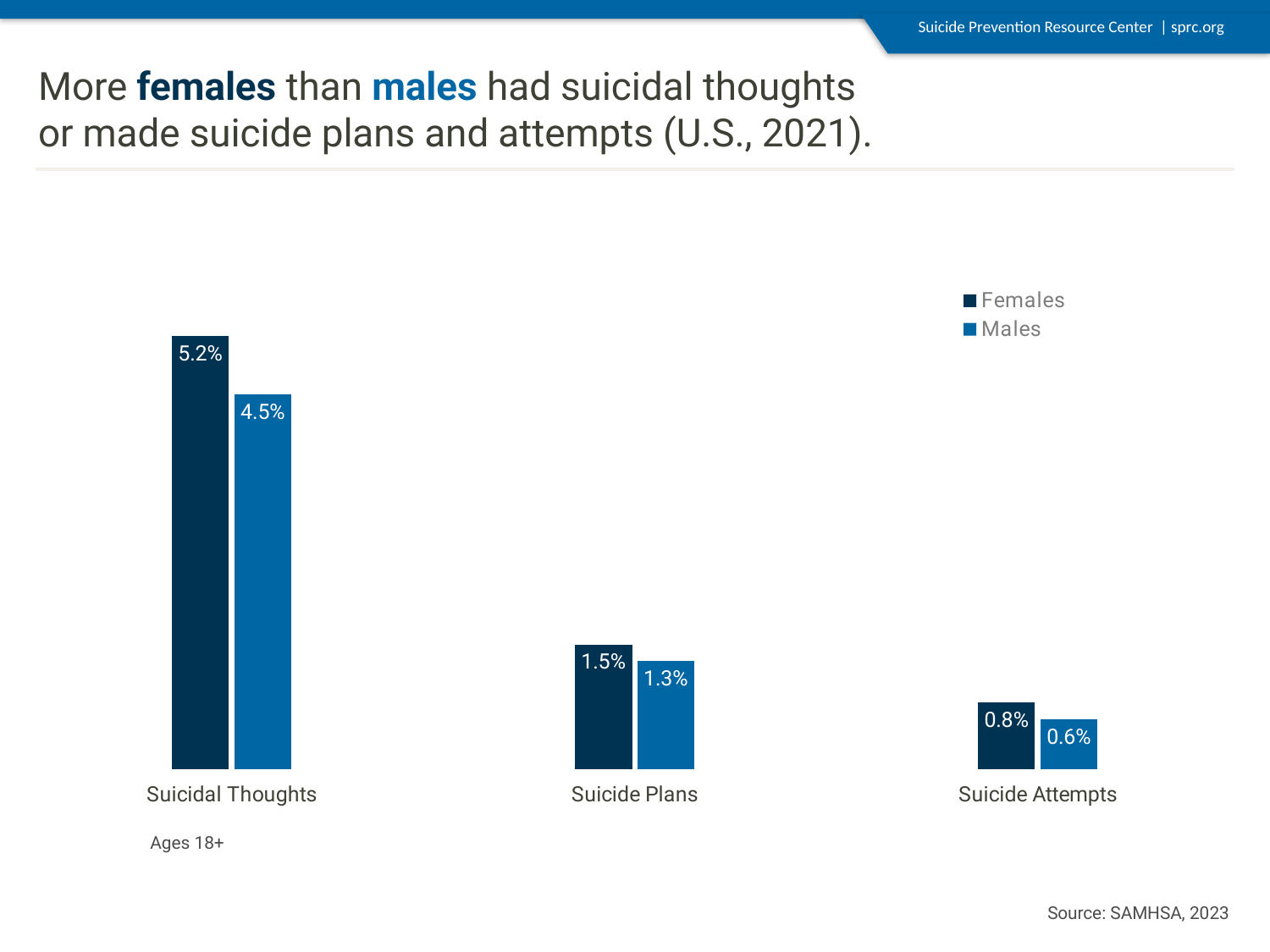

More females than males had suicidal thoughts or made suicide plans and attempts (U.S., 2021).

### Chart

| Category | Females | Males |
|---|---|---|
| Suicidal Thoughts | 0.052 | 0.045 |
| Suicide Plans | 0.015 | 0.013 |
| Suicide Attempts | 0.008 | 0.006 |
Ages 18+
Source: SAMHSA, 2023